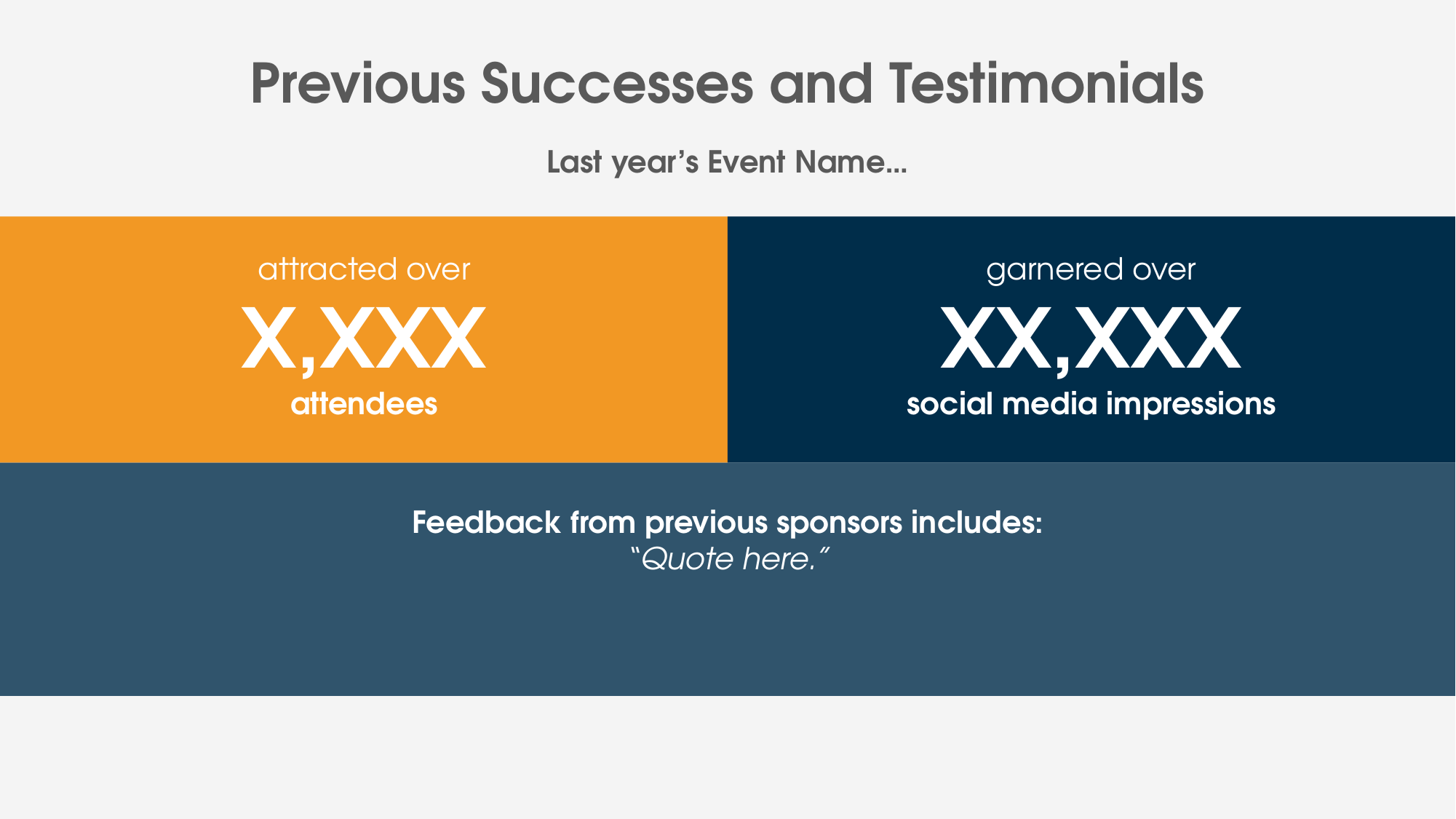

Previous Successes and Testimonials
Last year’s Event Name…

attracted over
X,XXX
attendees
garnered over
XX,XXX
social media impressions

Feedback from previous sponsors includes:
“Quote here.”